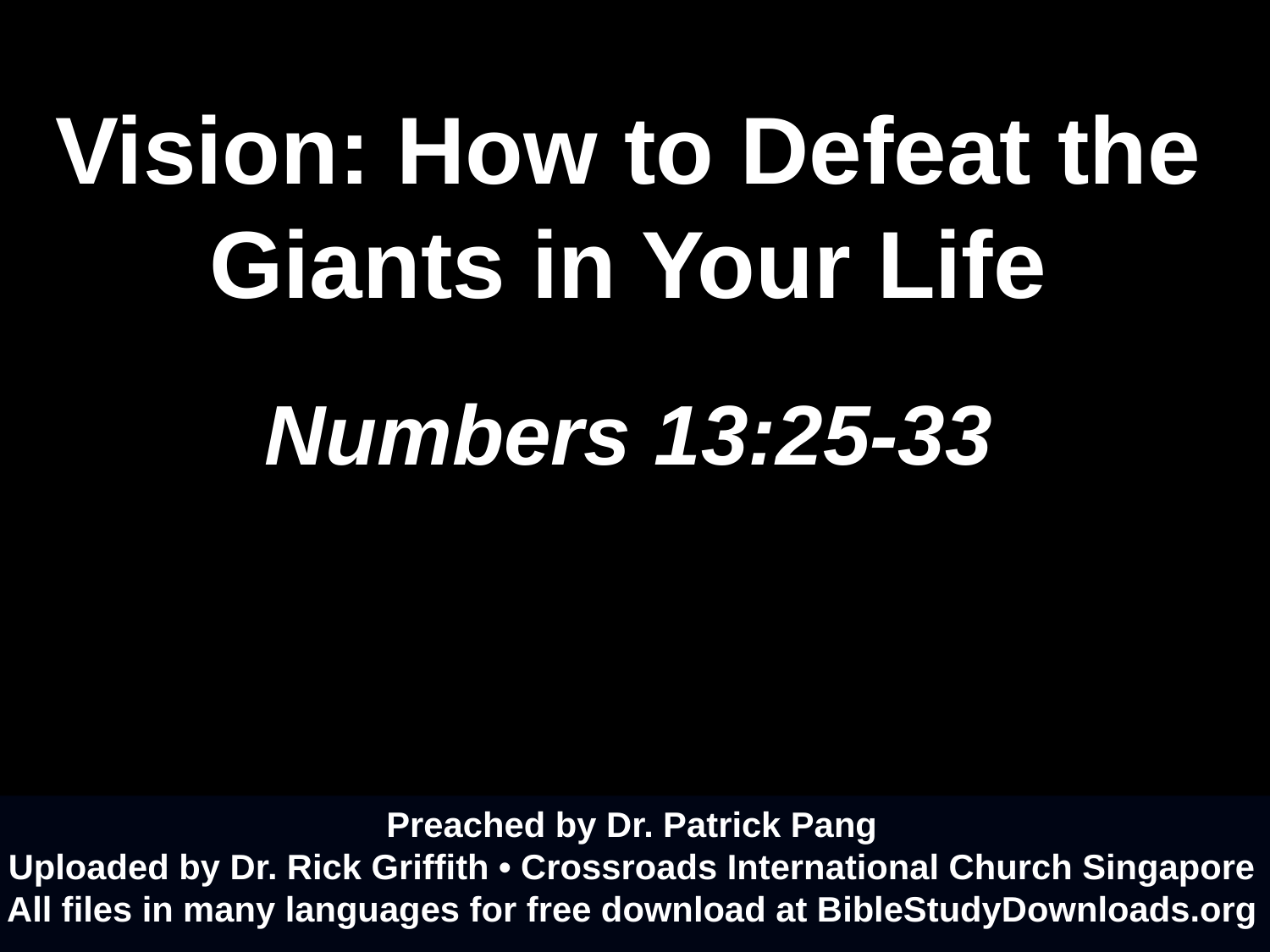

# Vision: How to Defeat the Giants in Your Life
Numbers 13:25-33
Preached by Dr. Patrick Pang
Uploaded by Dr. Rick Griffith • Crossroads International Church Singapore
All files in many languages for free download at BibleStudyDownloads.org